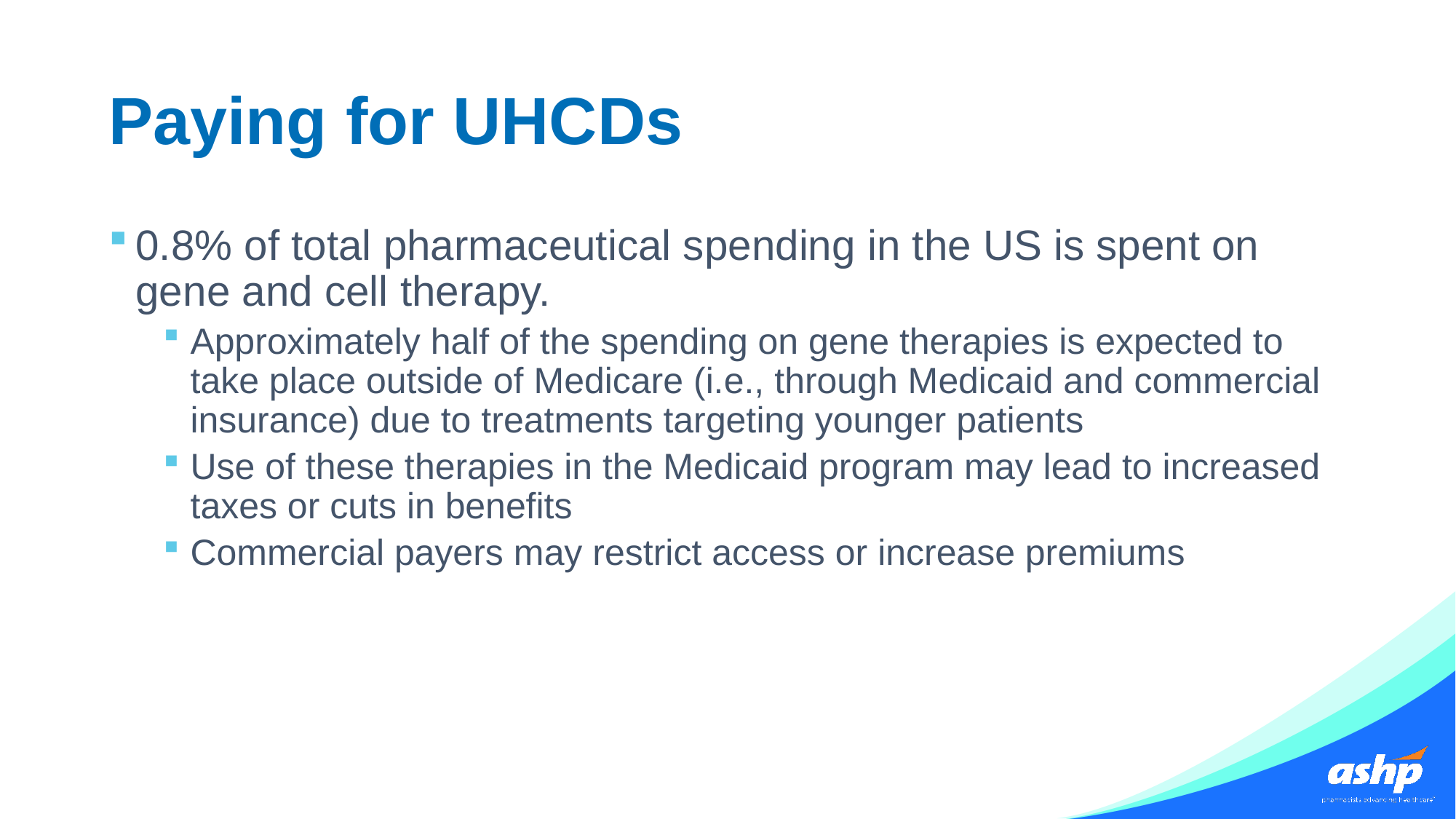

# Paying for UHCDs
0.8% of total pharmaceutical spending in the US is spent on gene and cell therapy.
Approximately half of the spending on gene therapies is expected to take place outside of Medicare (i.e., through Medicaid and commercial insurance) due to treatments targeting younger patients
Use of these therapies in the Medicaid program may lead to increased taxes or cuts in benefits
Commercial payers may restrict access or increase premiums